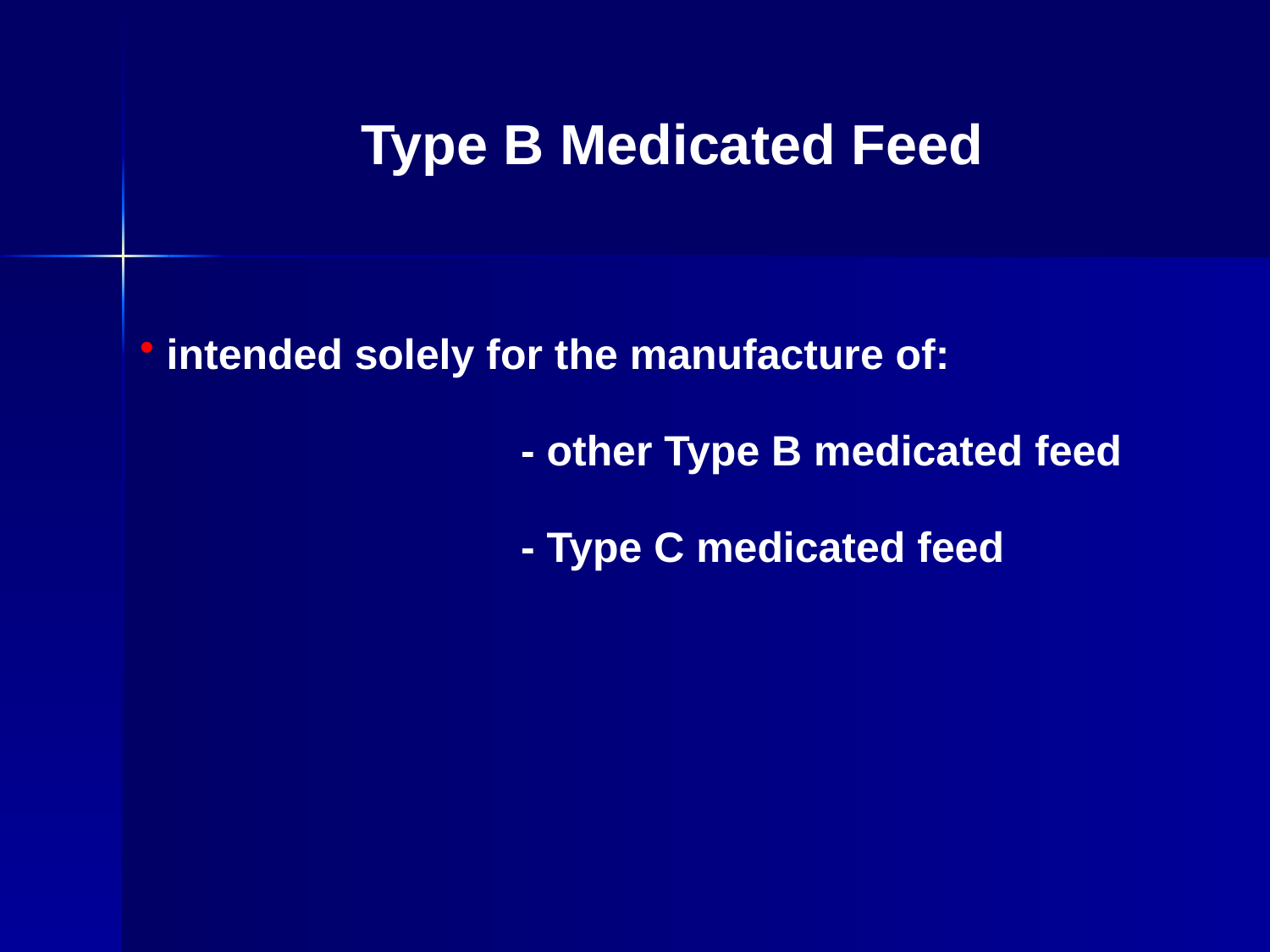

# Type B Medicated Feed
 intended solely for the manufacture of:					- other Type B medicated feed				- Type C medicated feed